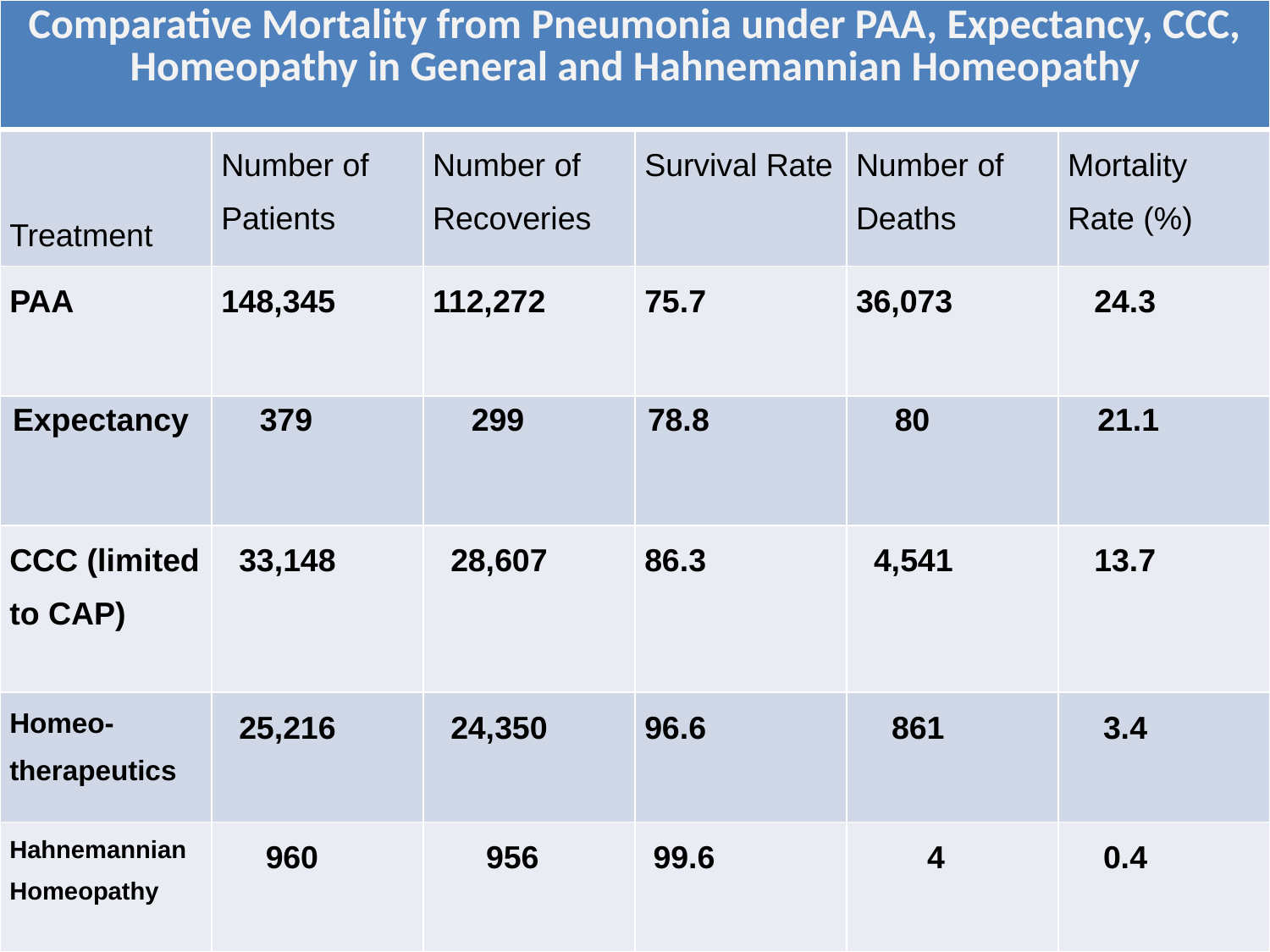

| Comparative Mortality from Pneumonia under PAA, Expectancy, CCC, Homeopathy in General and Hahnemannian Homeopathy |  |  |  |  |  |
| --- | --- | --- | --- | --- | --- |
| Treatment | Number of Patients | Number of Recoveries | Survival Rate | Number of Deaths | Mortality Rate (%) |
| PAA | 148,345 | 112,272 | 75.7 | 36,073 | 24.3 |
| Expectancy | 379 | 299 | 78.8 | 80 | 21.1 |
| CCC (limited to CAP) | 33,148 | 28,607 | 86.3 | 4,541 | 13.7 |
| Homeo-therapeutics | 25,216 | 24,350 | 96.6 | 861 | 3.4 |
| Hahnemannian Homeopathy | 960 | 956 | 99.6 | 4 | 0.4 |
#